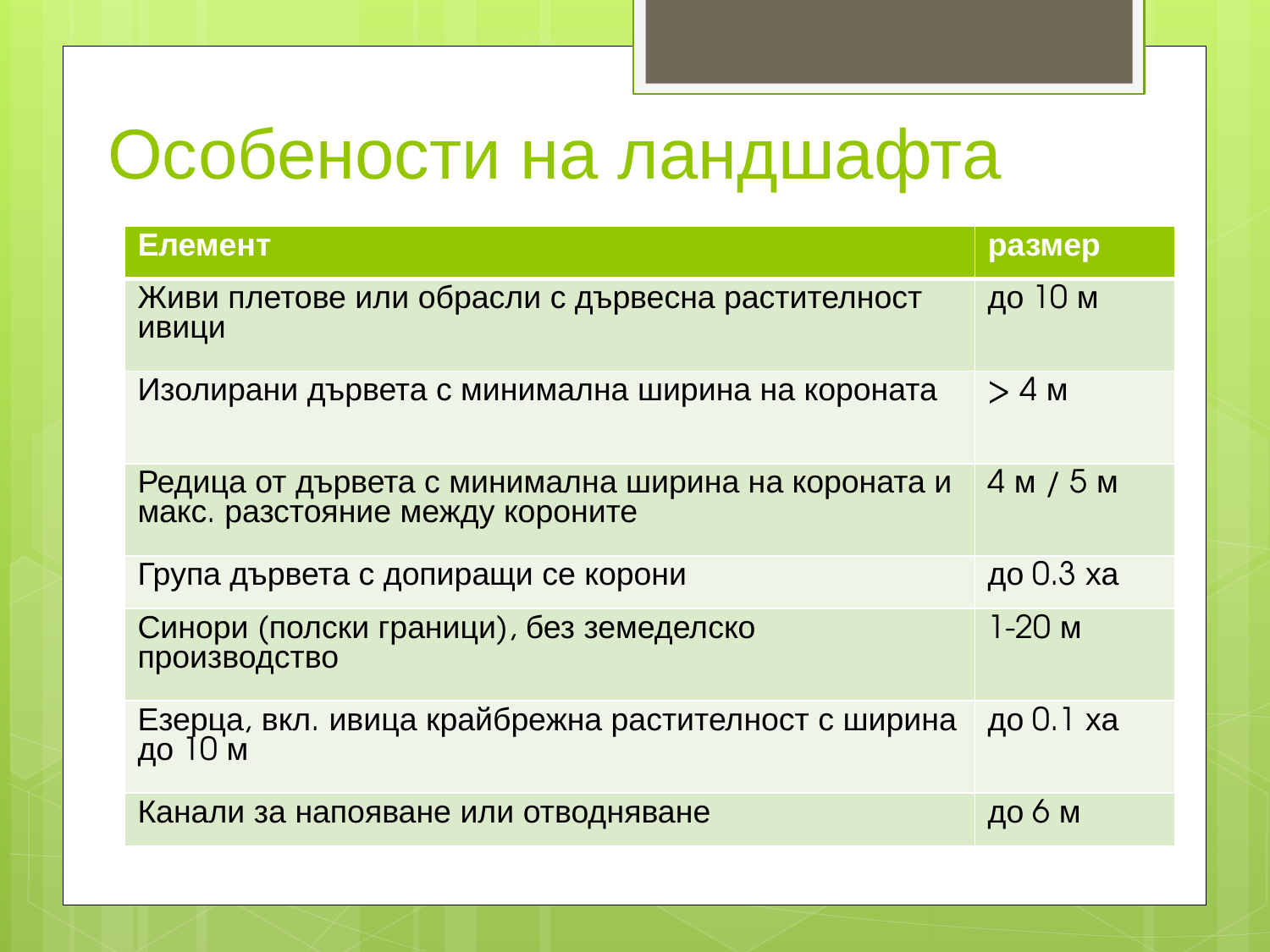

# Особености на ландшафта
| Елемент | размер |
| --- | --- |
| Живи плетове или обрасли с дървесна растителност ивици | до 10 м |
| Изолирани дървета с минимална ширина на короната | > 4 м |
| Редица от дървета с минимална ширина на короната и макс. разстояние между короните | 4 м / 5 м |
| Група дървета с допиращи се корони | до 0.3 ха |
| Синори (полски граници), без земеделско производство | 1-20 м |
| Езерца, вкл. ивица крайбрежна растителност с ширина до 10 м | до 0.1 ха |
| Канали за напояване или отводняване | до 6 м |